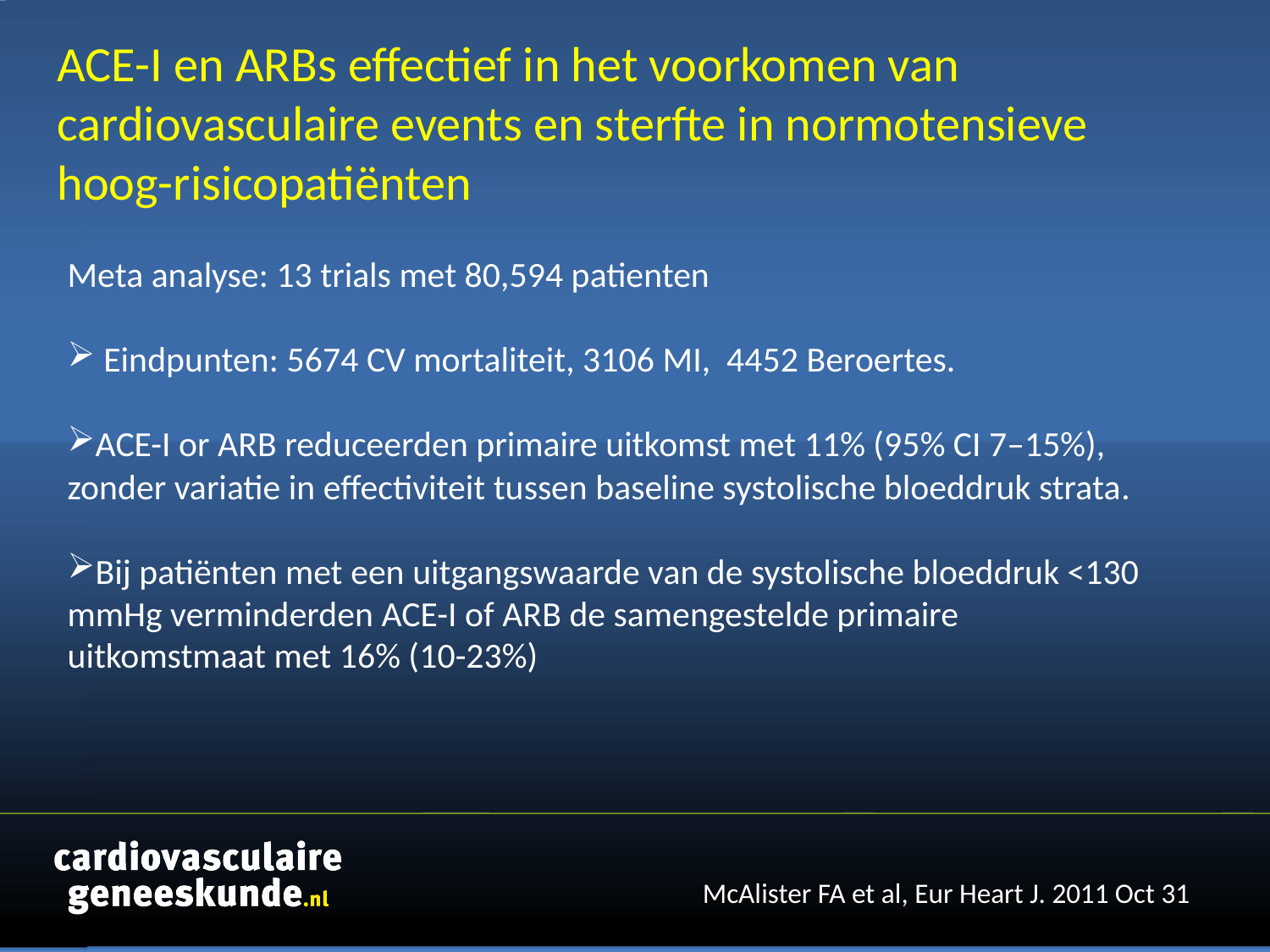

ACE-I en ARBs effectief in het voorkomen van cardiovasculaire events en sterfte in normotensieve hoog-risicopatiënten
Meta analyse: 13 trials met 80,594 patienten

 Eindpunten: 5674 CV mortaliteit, 3106 MI,  4452 Beroertes.

ACE-I or ARB reduceerden primaire uitkomst met 11% (95% CI 7–15%), zonder variatie in effectiviteit tussen baseline systolische bloeddruk strata.

Bij patiënten met een uitgangswaarde van de systolische bloeddruk <130 mmHg verminderden ACE-I of ARB de samengestelde primaire uitkomstmaat met 16% (10-23%)
 McAlister FA et al, Eur Heart J. 2011 Oct 31